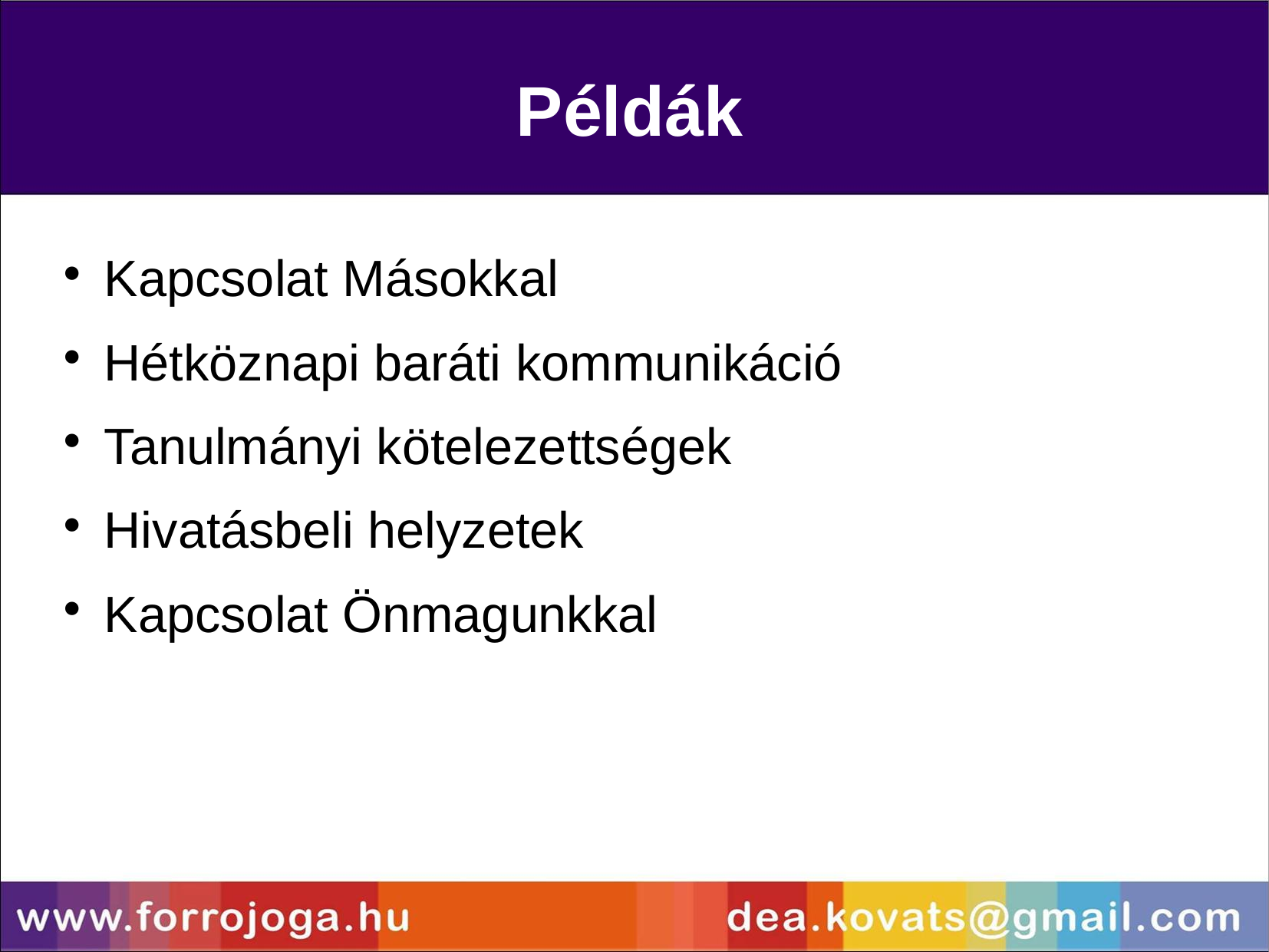

Példák
Kapcsolat Másokkal
Hétköznapi baráti kommunikáció
Tanulmányi kötelezettségek
Hivatásbeli helyzetek
Kapcsolat Önmagunkkal